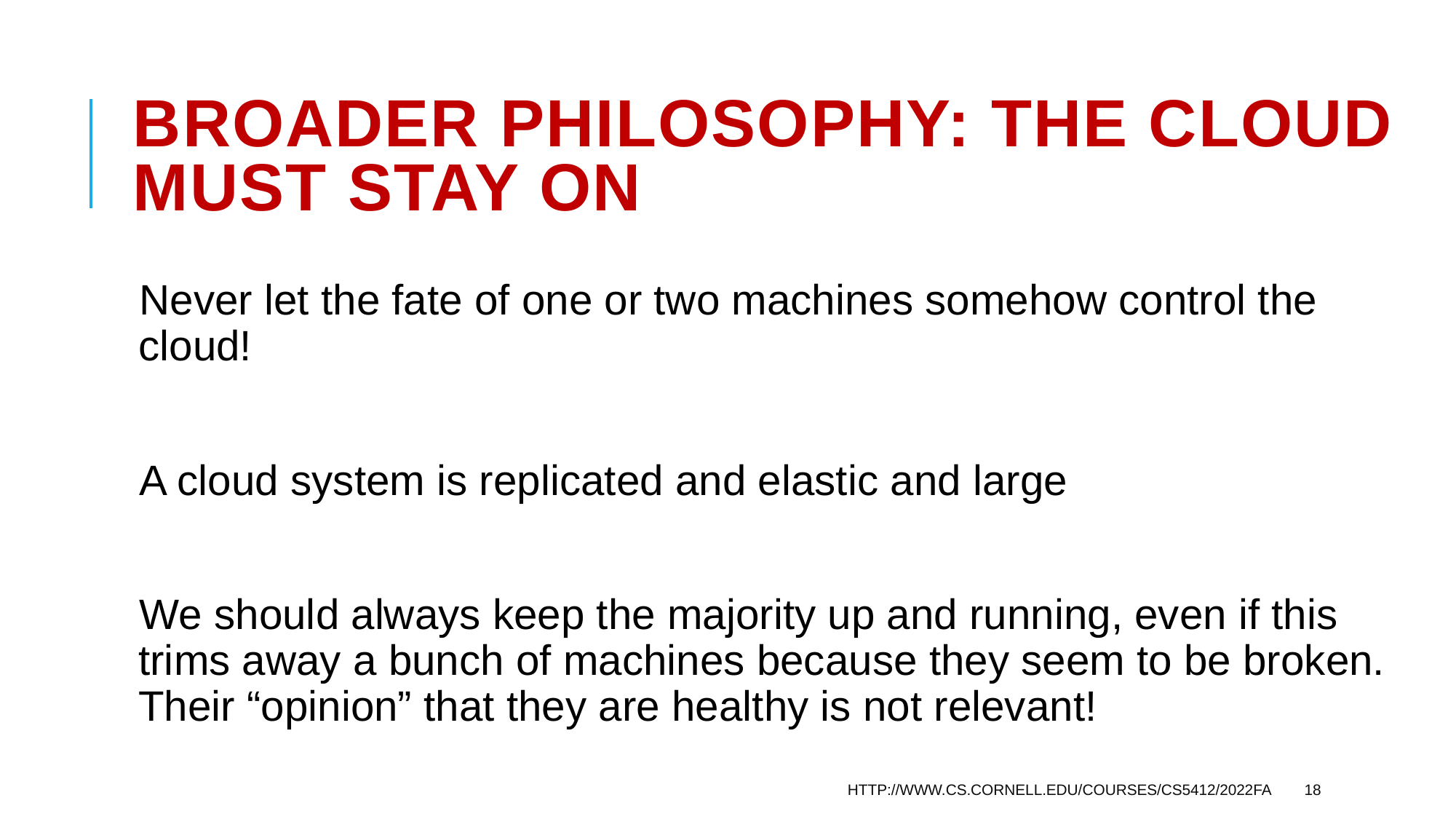

# Broader philosophy: The cloud must stay on
Never let the fate of one or two machines somehow control the cloud!

A cloud system is replicated and elastic and large

We should always keep the majority up and running, even if this trims away a bunch of machines because they seem to be broken.  Their “opinion” that they are healthy is not relevant!
http://www.cs.cornell.edu/courses/cs5412/2022fa
18